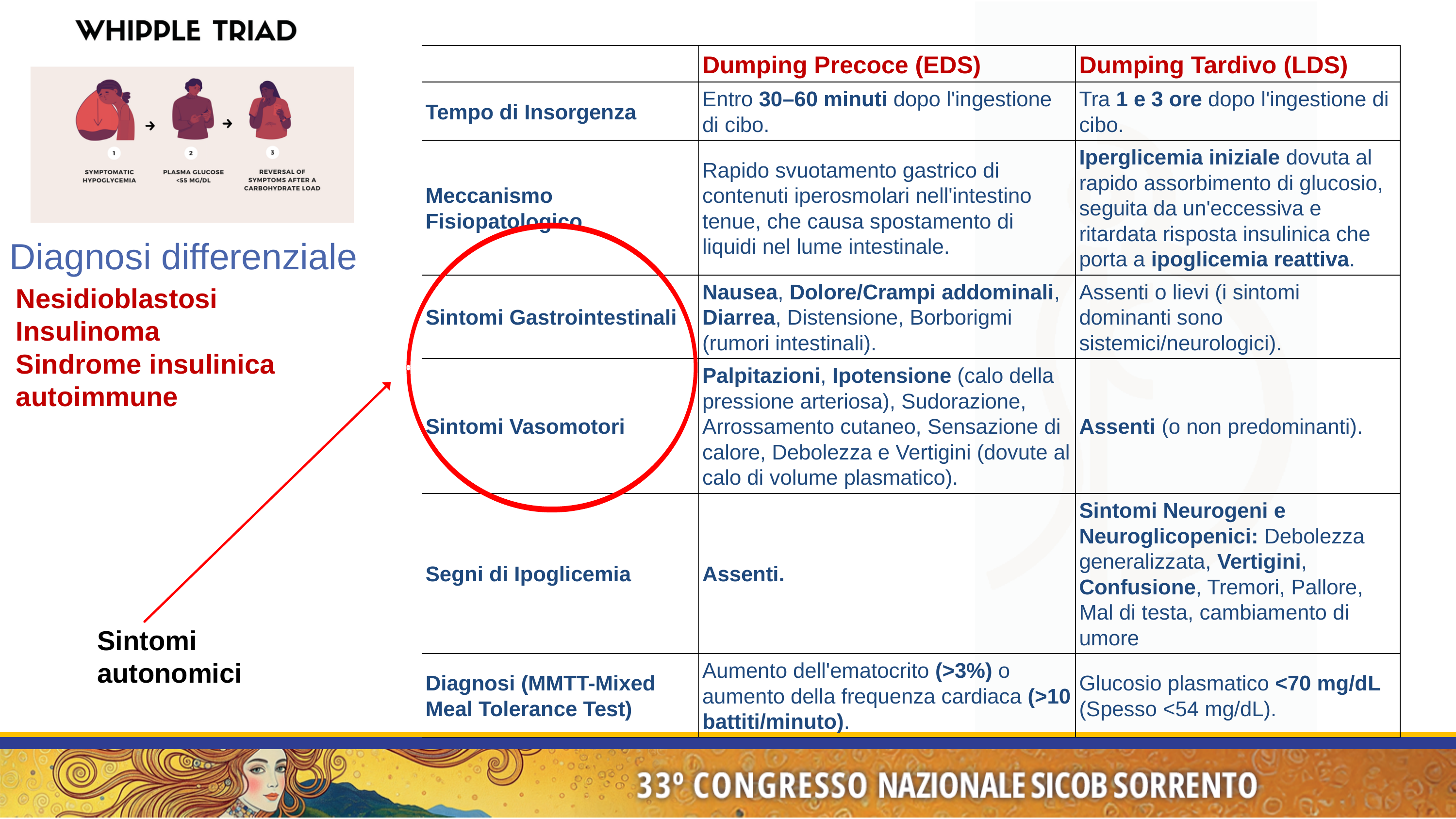

|  | Dumping Precoce (EDS) | Dumping Tardivo (LDS) |
| --- | --- | --- |
| Tempo di Insorgenza | Entro 30–60 minuti dopo l'ingestione di cibo. | Tra 1 e 3 ore dopo l'ingestione di cibo. |
| Meccanismo Fisiopatologico | Rapido svuotamento gastrico di contenuti iperosmolari nell'intestino tenue, che causa spostamento di liquidi nel lume intestinale. | Iperglicemia iniziale dovuta al rapido assorbimento di glucosio, seguita da un'eccessiva e ritardata risposta insulinica che porta a ipoglicemia reattiva. |
| Sintomi Gastrointestinali | Nausea, Dolore/Crampi addominali, Diarrea, Distensione, Borborigmi (rumori intestinali). | Assenti o lievi (i sintomi dominanti sono sistemici/neurologici). |
| Sintomi Vasomotori | Palpitazioni, Ipotensione (calo della pressione arteriosa), Sudorazione, Arrossamento cutaneo, Sensazione di calore, Debolezza e Vertigini (dovute al calo di volume plasmatico). | Assenti (o non predominanti). |
| Segni di Ipoglicemia | Assenti. | Sintomi Neurogeni e Neuroglicopenici: Debolezza generalizzata, Vertigini, Confusione, Tremori, Pallore, Mal di testa, cambiamento di umore |
| Diagnosi (MMTT-Mixed Meal Tolerance Test) | Aumento dell'ematocrito (>3%) o aumento della frequenza cardiaca (>10 battiti/minuto). | Glucosio plasmatico <70 mg/dL (Spesso <54 mg/dL). |

Diagnosi differenziale
Nesidioblastosi
Insulinoma
Sindrome insulinica autoimmune

Sintomi autonomici